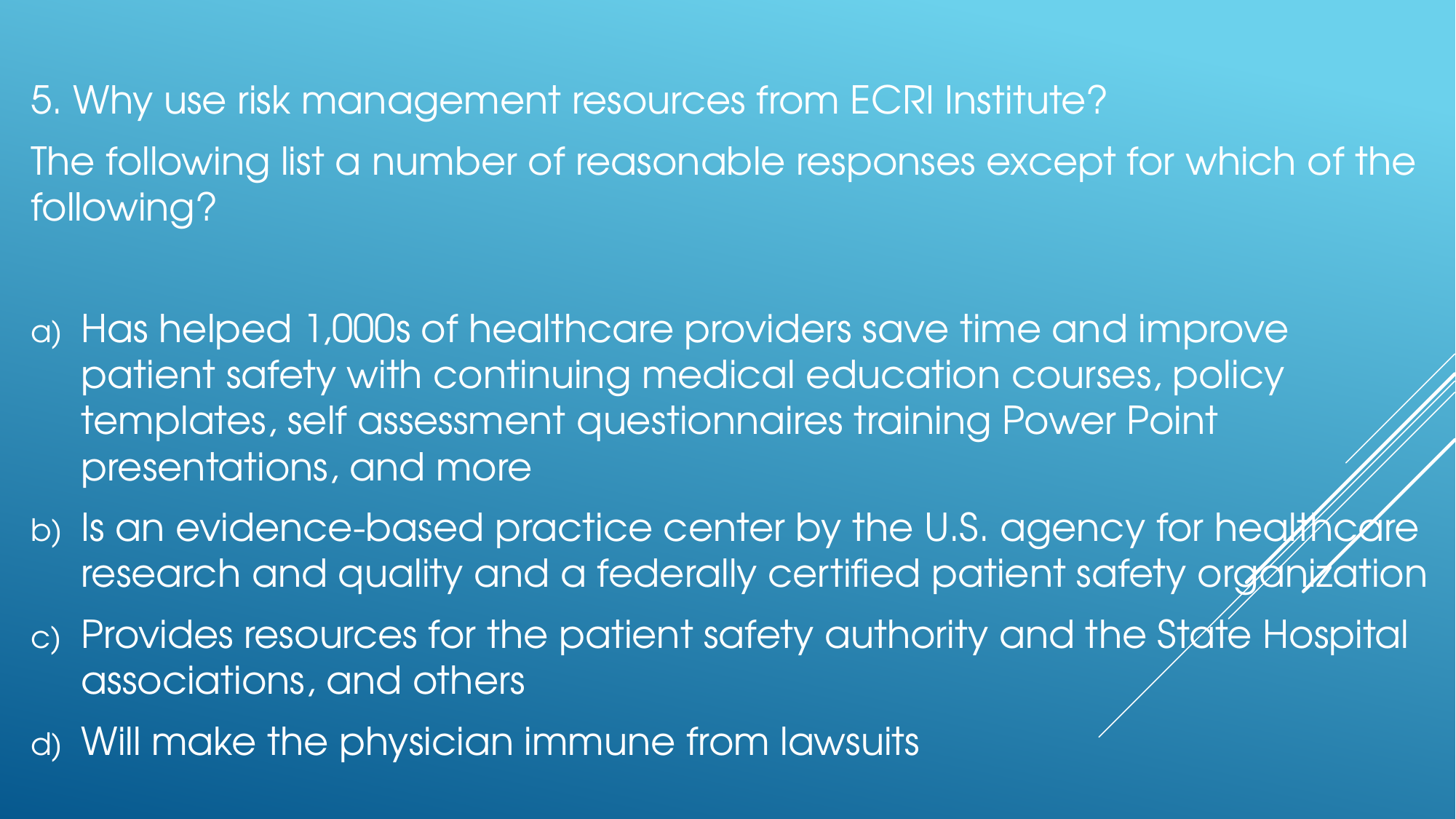

5. Why use risk management resources from ECRI Institute?
The following list a number of reasonable responses except for which of the following?

Has helped 1,000s of healthcare providers save time and improve patient safety with continuing medical education courses, policy templates, self assessment questionnaires training Power Point presentations, and more
Is an evidence-based practice center by the U.S. agency for healthcare research and quality and a federally certified patient safety organization
Provides resources for the patient safety authority and the State Hospital associations, and others
Will make the physician immune from lawsuits